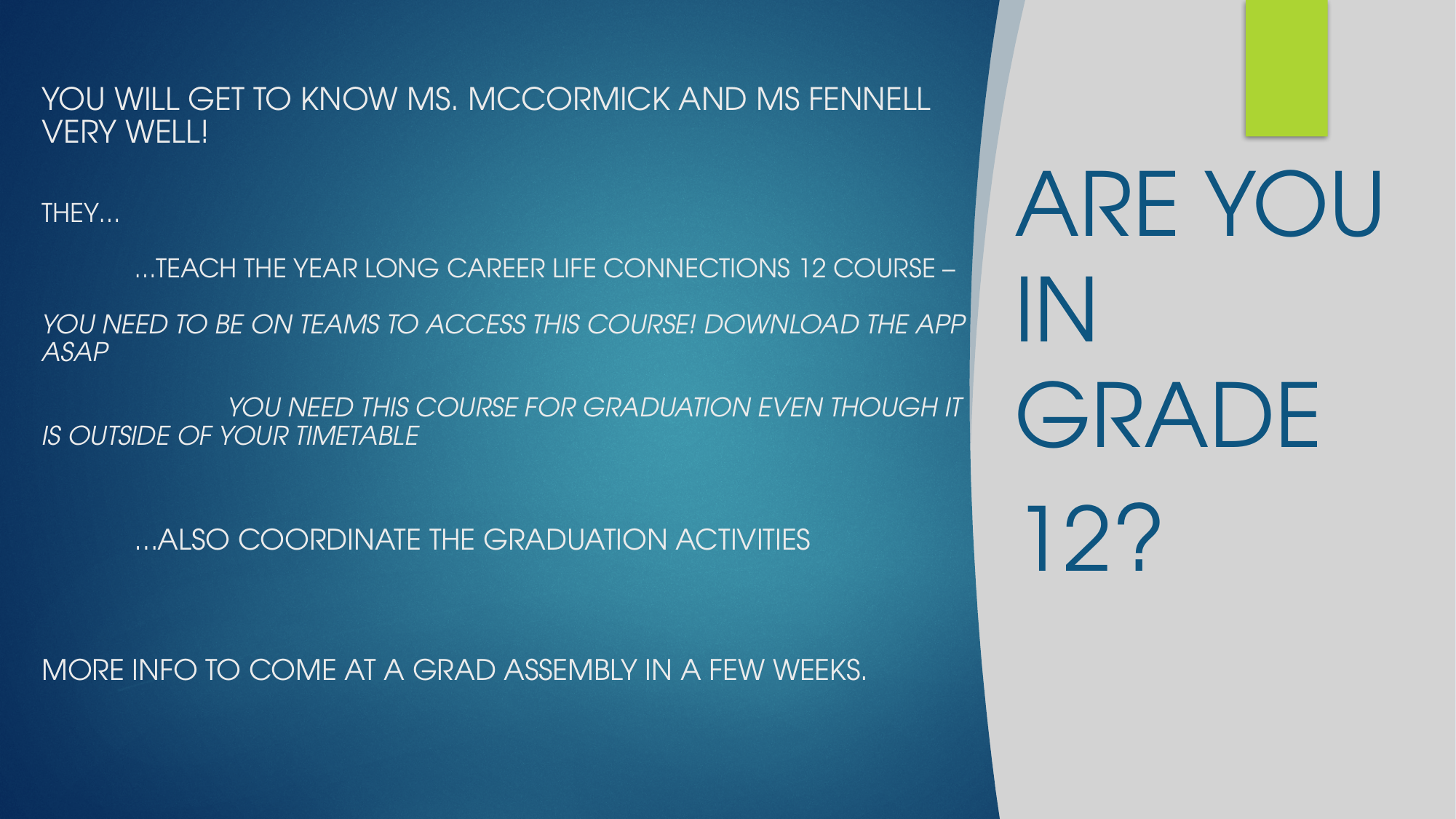

# You will get to know Ms. McCormick and Ms fennell very well! they… …Teach the year long Career Life Connections 12 Course – you need to be on Teams to access this course! Download the App asap you need this course for graduation even though it is outside of your timetable …also coordinate the Graduation Activities More info to come at a Grad assembly in a few weeks.
Are you in Grade
12?